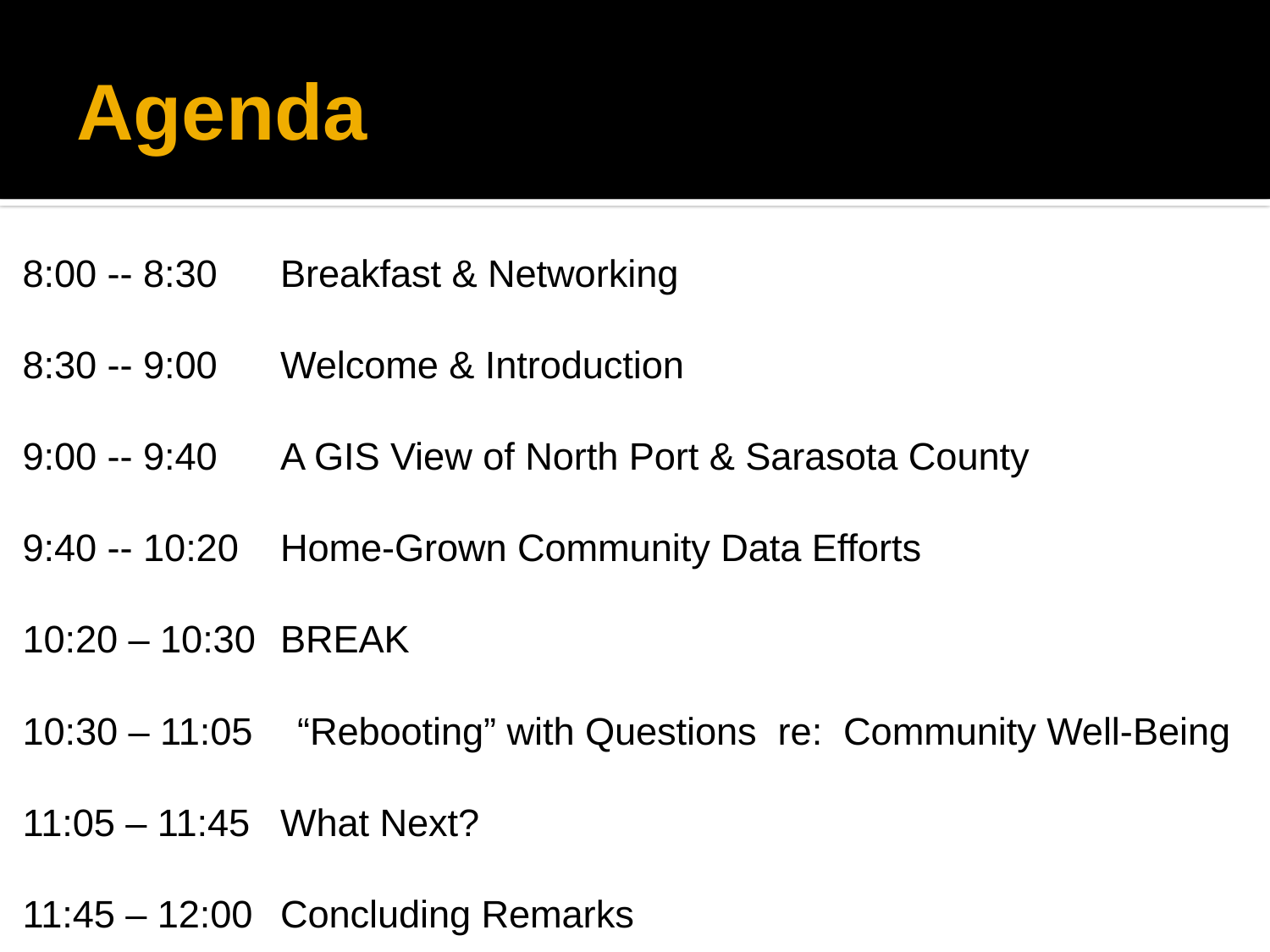

# Agenda

8:00 -- 8:30	Breakfast & Networking

8:30 -- 9:00	Welcome & Introduction

9:00 -- 9:40	A GIS View of North Port & Sarasota County

9:40 -- 10:20	Home-Grown Community Data Efforts

10:20 – 10:30	BREAK

10:30 – 11:05	“Rebooting” with Questions  re:  Community Well-Being

11:05 – 11:45	What Next?

11:45 – 12:00	Concluding Remarks